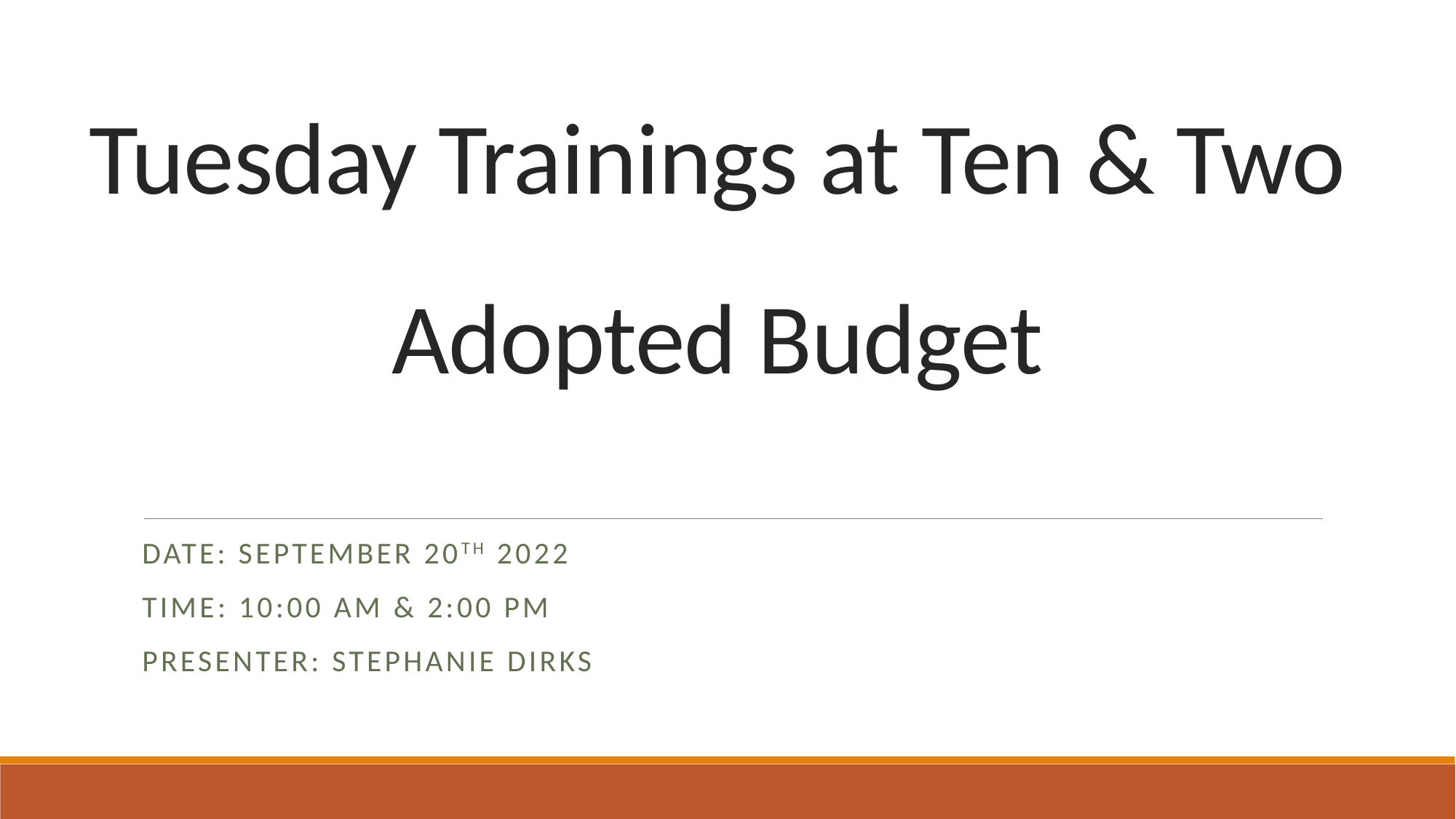

# Tuesday Trainings at Ten & Two Adopted Budget
Date: September 20th 2022
Time: 10:00 AM & 2:00 PM
Presenter: Stephanie Dirks